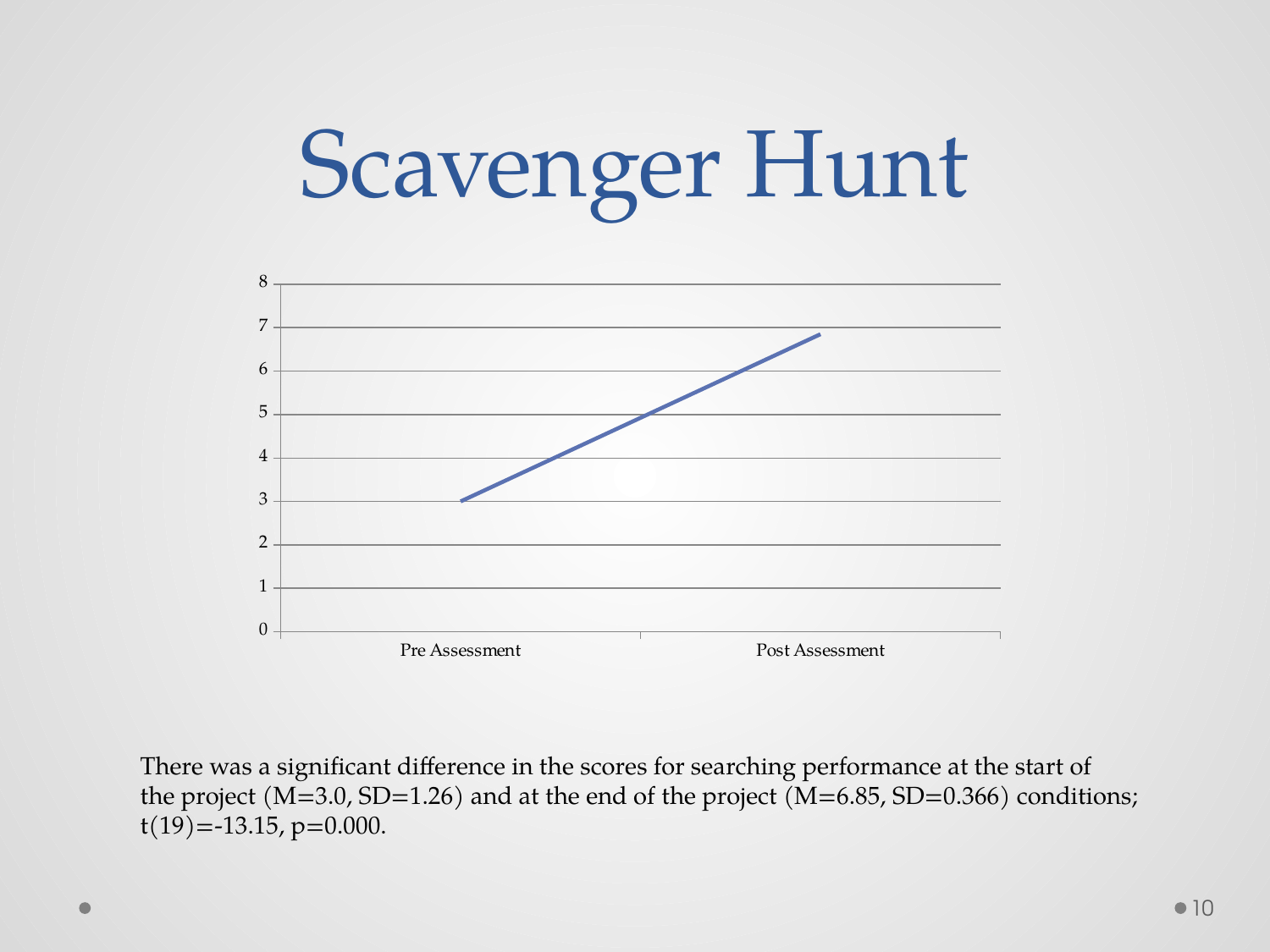

# Scavenger Hunt

### Chart

| Category |  |
|---|---|
| Pre Assessment | 3.0 |
| Post Assessment | 6.85 |
There was a significant difference in the scores for searching performance at the start of
the project (M=3.0, SD=1.26) and at the end of the project (M=6.85, SD=0.366) conditions;
t(19)=-13.15, p=0.000.
10